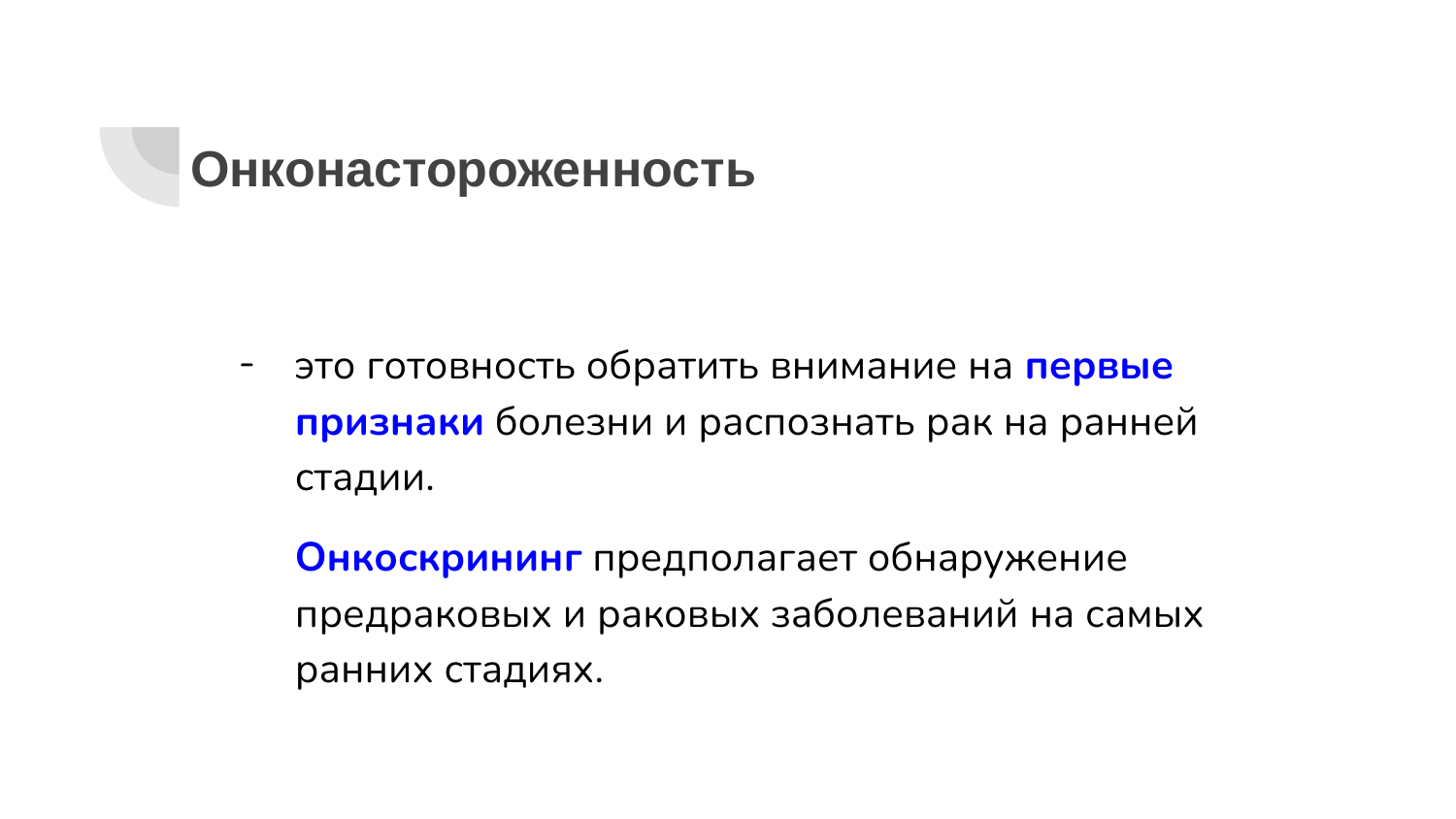

# Онконастороженность
это готовность обратить внимание на первые признаки болезни и распознать рак на ранней стадии.
Онкоскрининг предполагает обнаружение предраковых и раковых заболеваний на самых ранних стадиях.